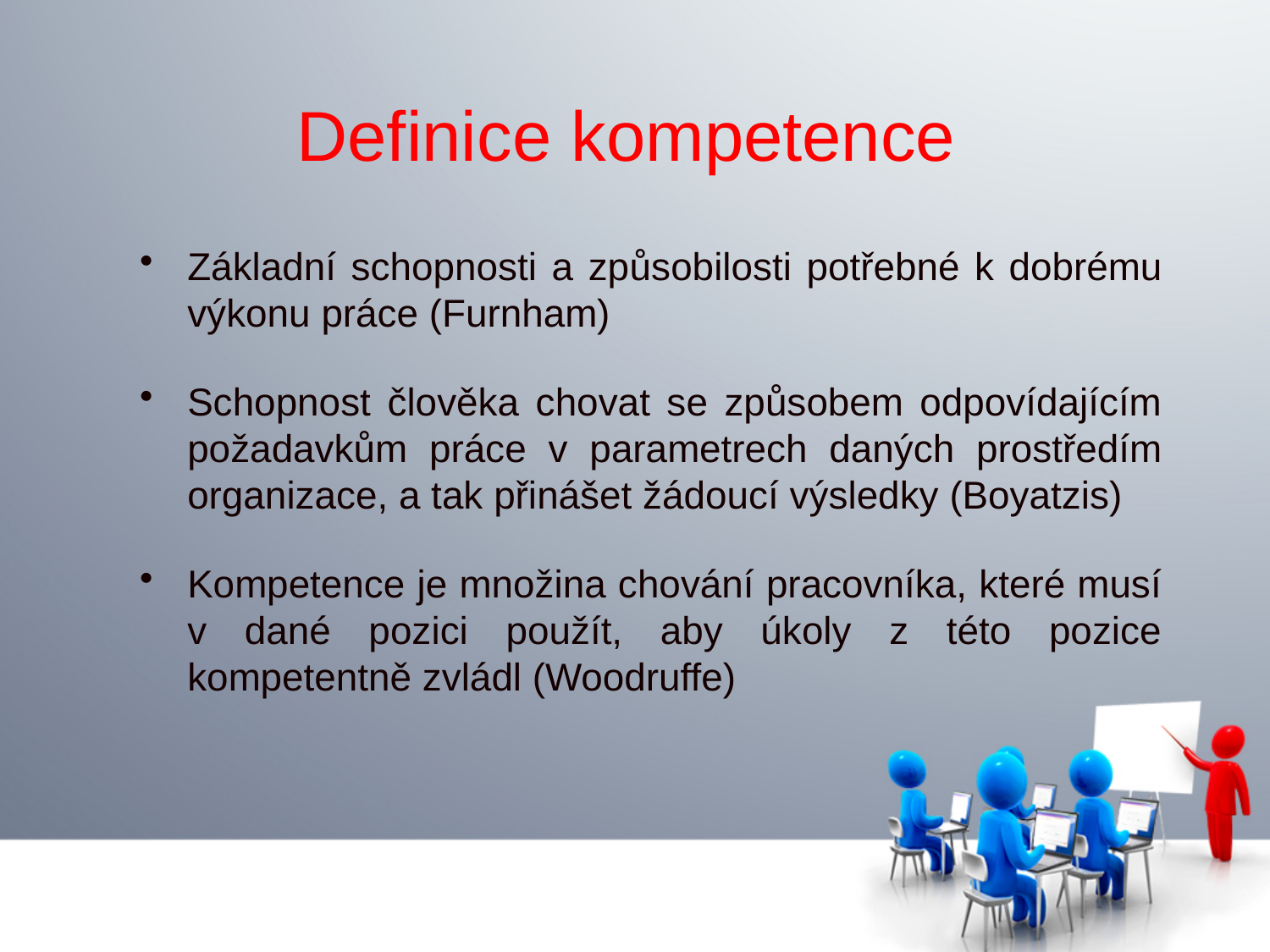

# Definice kompetence
Základní schopnosti a způsobilosti potřebné k dobrému výkonu práce (Furnham)

Schopnost člověka chovat se způsobem odpovídajícím požadavkům práce v parametrech daných prostředím organizace, a tak přinášet žádoucí výsledky (Boyatzis)

Kompetence je množina chování pracovníka, které musí v dané pozici použít, aby úkoly z této pozice kompetentně zvládl (Woodruffe)